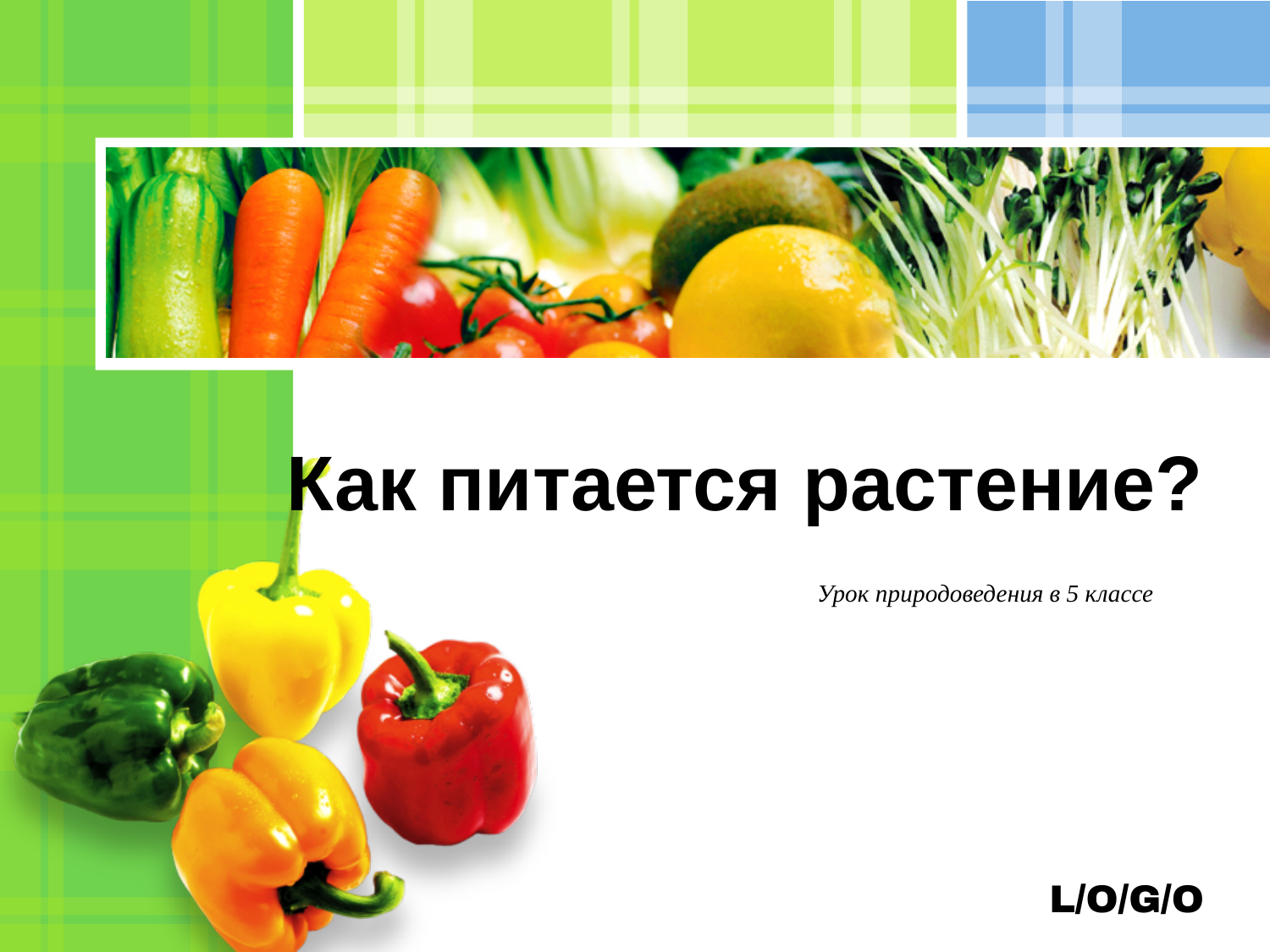

# Как питается растение?
Урок природоведения в 5 классе